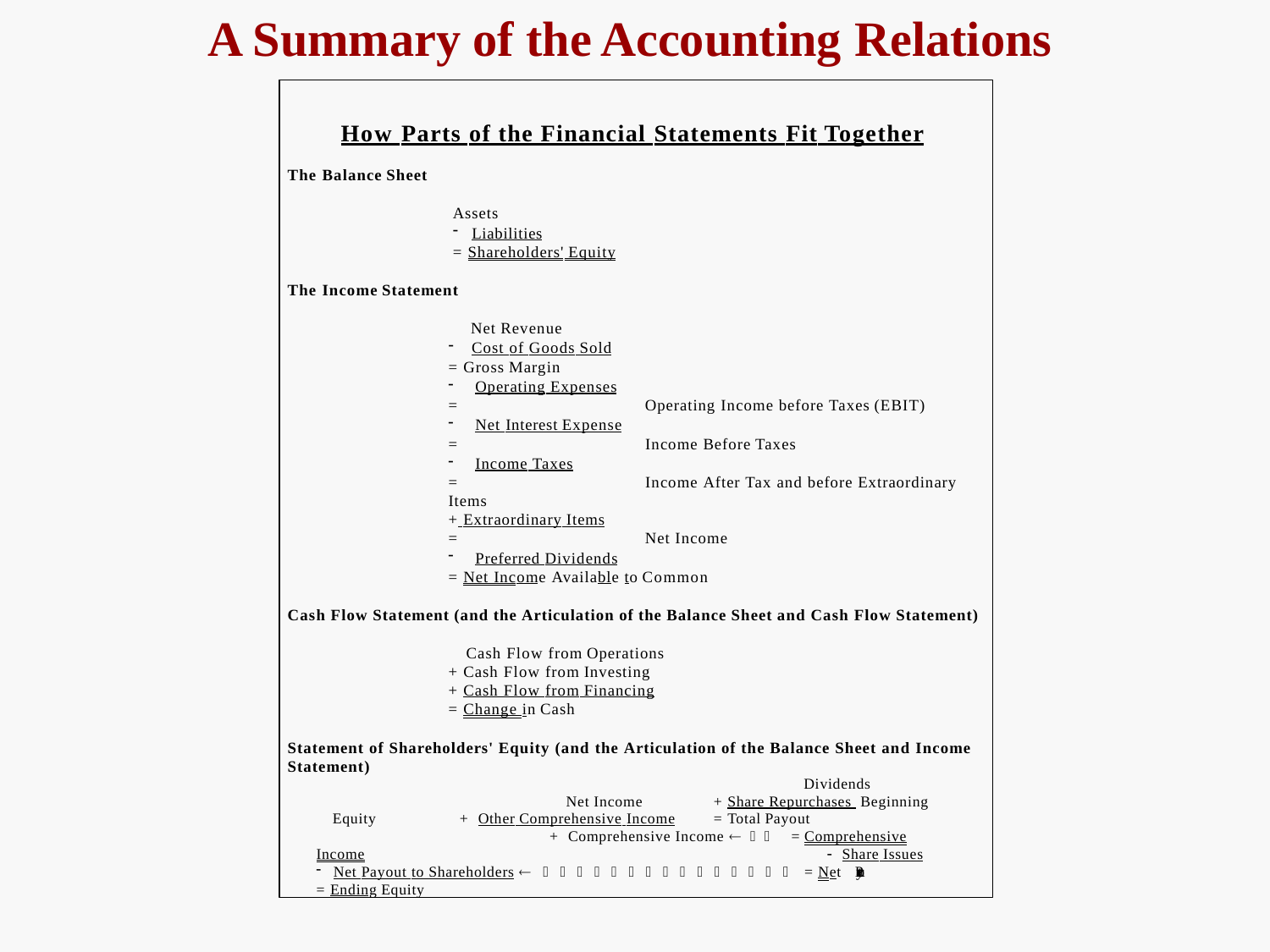

# A Summary of the Accounting Relations

How Parts of the Financial Statements Fit Together
The Balance Sheet

Assets
Liabilities
= Shareholders' Equity

The Income Statement

Net Revenue
Cost of Goods Sold
= Gross Margin
Operating Expenses
=	Operating Income before Taxes (EBIT)
Net Interest Expense
=	Income Before Taxes
Income Taxes
=	Income After Tax and before Extraordinary Items
+ Extraordinary Items
=	Net Income
Preferred Dividends
= Net Income Available to Common

Cash Flow Statement (and the Articulation of the Balance Sheet and Cash Flow Statement)

Cash Flow from Operations
+ Cash Flow from Investing
+ Cash Flow from Financing
= Change in Cash

Statement of Shareholders' Equity (and the Articulation of the Balance Sheet and Income  Statement)
Dividends
Net Income	+ Share Repurchases  Beginning Equity	+  Other Comprehensive Income	= Total Payout
+  Comprehensive Income ←⎯⎯ = Comprehensive Income	−  Share Issues
Net Payout to Shareholders ←⎯⎯⎯⎯⎯⎯⎯⎯⎯⎯⎯⎯⎯⎯⎯ = Net   Payout
= Ending Equity